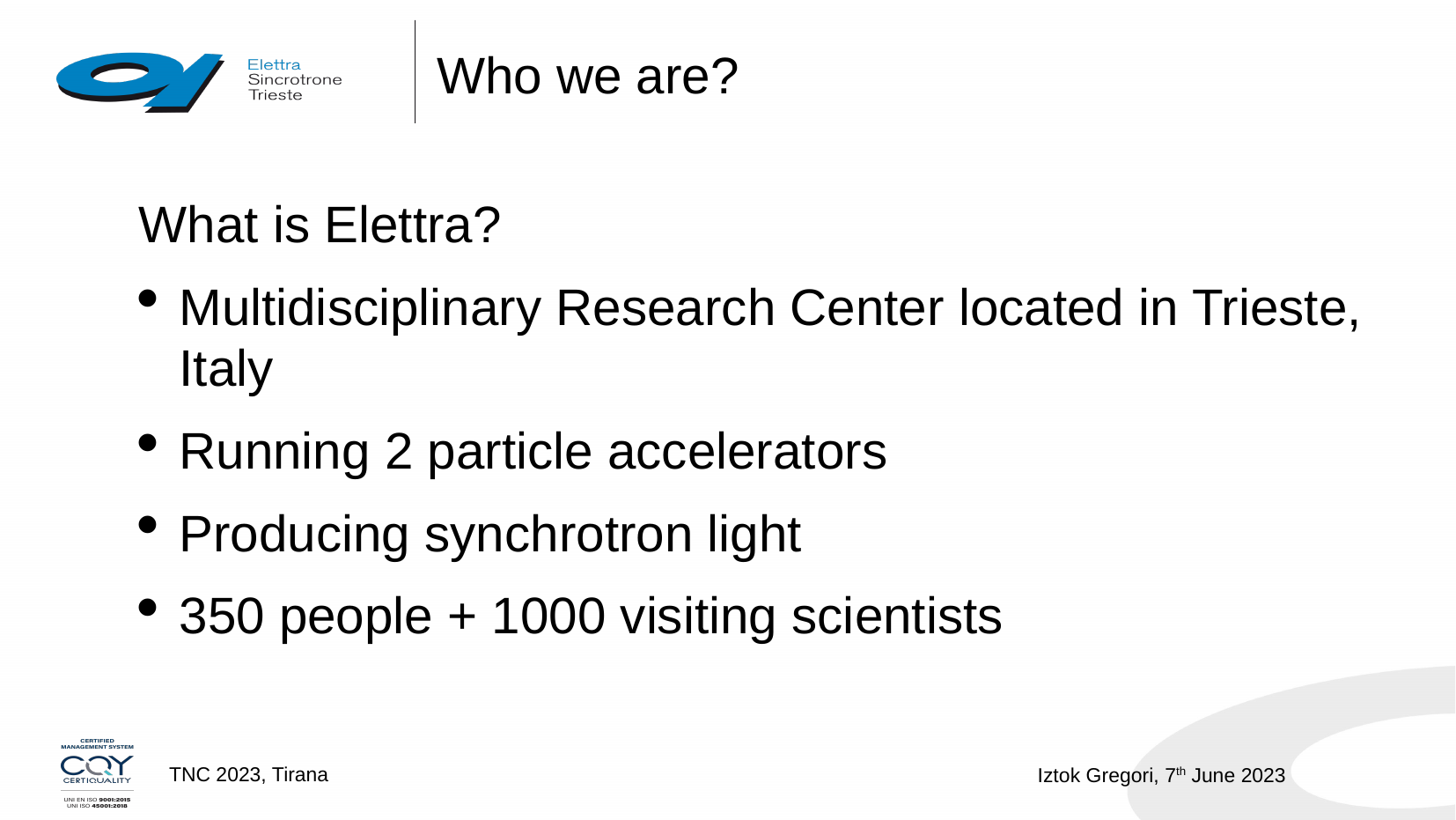

Who we are?
What is Elettra?
Multidisciplinary Research Center located in Trieste, Italy
Running 2 particle accelerators
Producing synchrotron light
350 people + 1000 visiting scientists